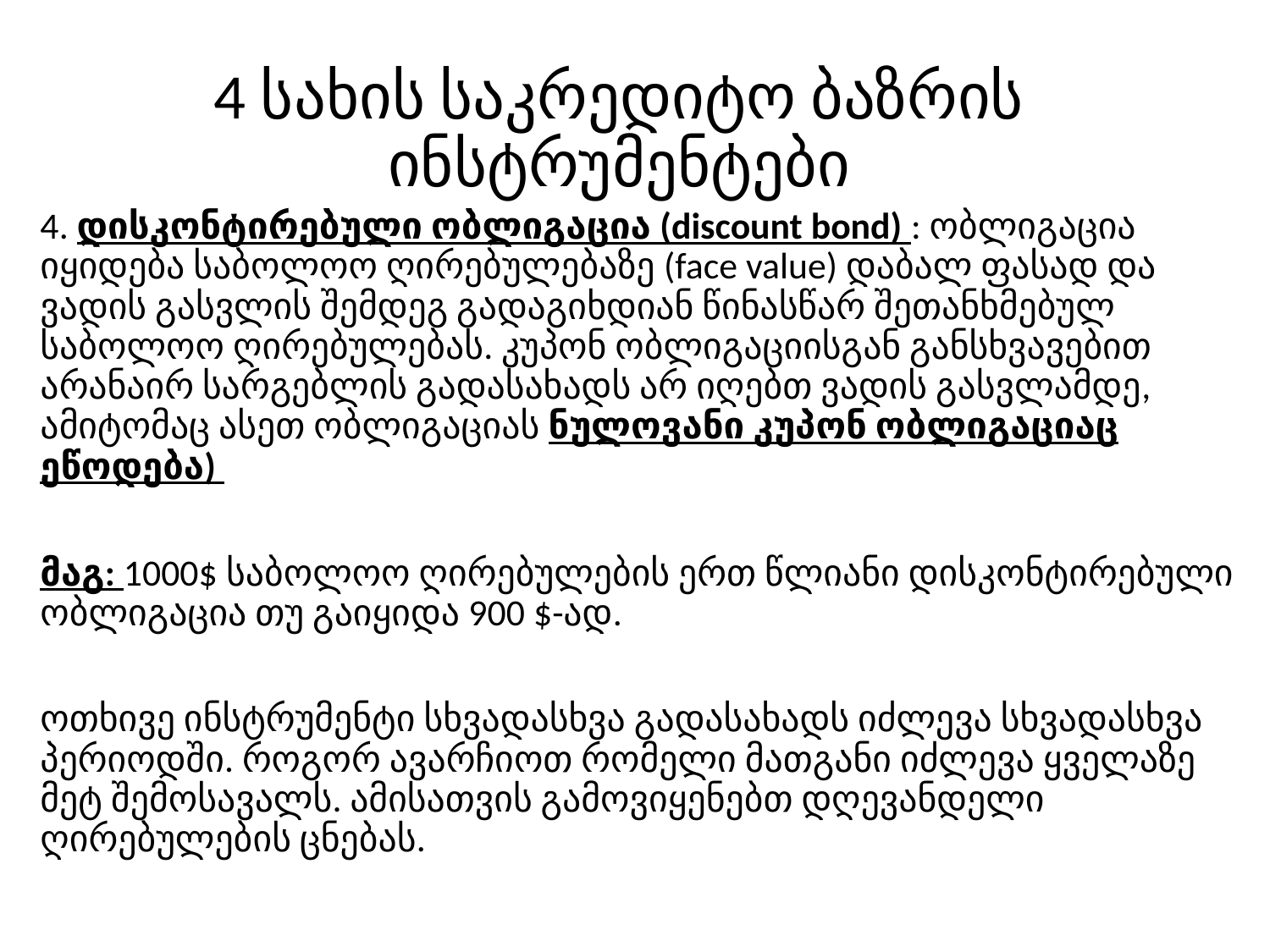

# 4 სახის საკრედიტო ბაზრის ინსტრუმენტები
4. დისკონტირებული ობლიგაცია (discount bond) : ობლიგაცია იყიდება საბოლოო ღირებულებაზე (face value) დაბალ ფასად და ვადის გასვლის შემდეგ გადაგიხდიან წინასწარ შეთანხმებულ საბოლოო ღირებულებას. კუპონ ობლიგაციისგან განსხვავებით არანაირ სარგებლის გადასახადს არ იღებთ ვადის გასვლამდე, ამიტომაც ასეთ ობლიგაციას ნულოვანი კუპონ ობლიგაციაც ეწოდება)

მაგ: 1000$ საბოლოო ღირებულების ერთ წლიანი დისკონტირებული ობლიგაცია თუ გაიყიდა 900 $-ად.

ოთხივე ინსტრუმენტი სხვადასხვა გადასახადს იძლევა სხვადასხვა პერიოდში. როგორ ავარჩიოთ რომელი მათგანი იძლევა ყველაზე მეტ შემოსავალს. ამისათვის გამოვიყენებთ დღევანდელი ღირებულების ცნებას.